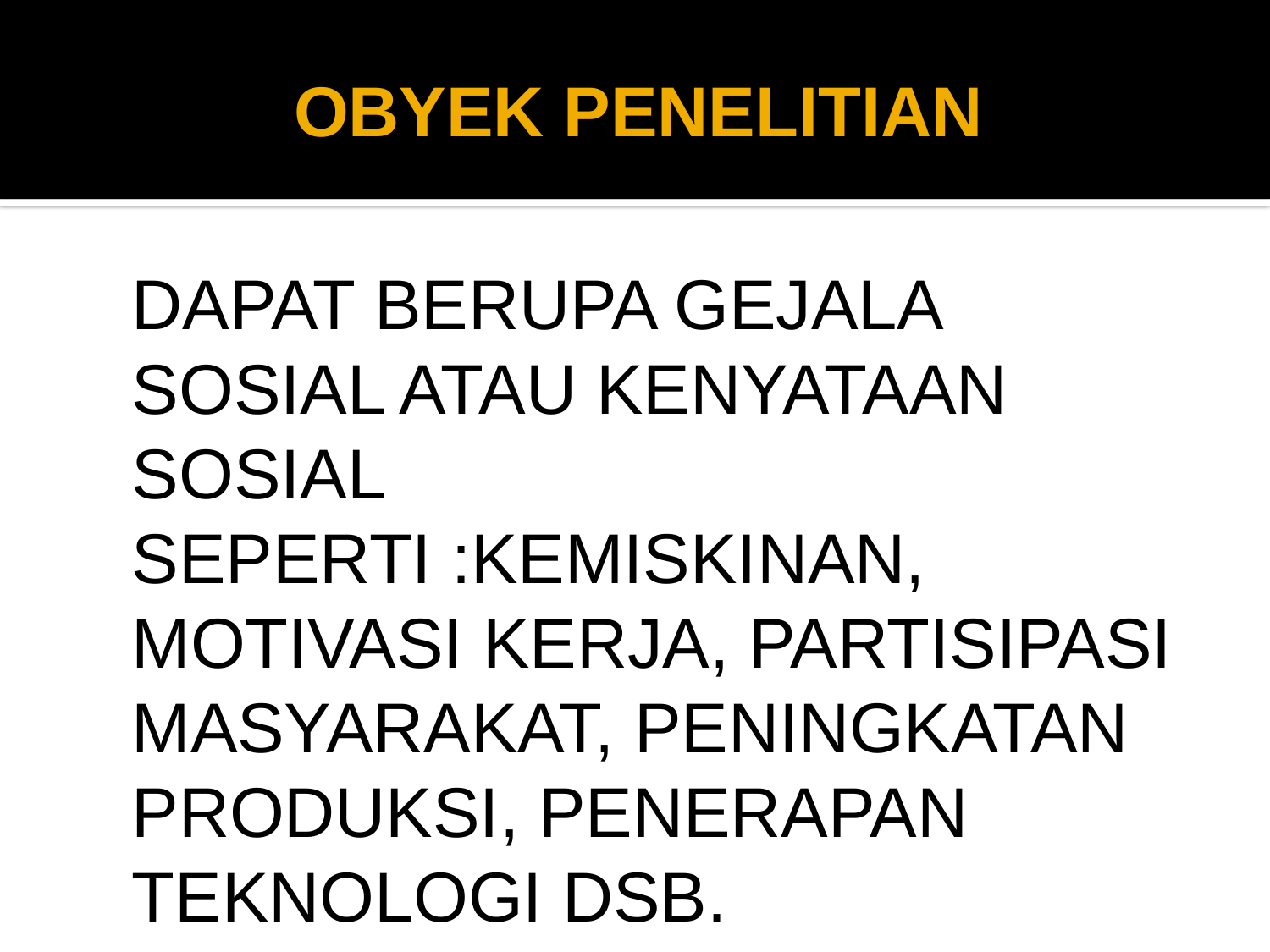

# OBYEK PENELITIAN
	DAPAT BERUPA GEJALA SOSIAL ATAU KENYATAAN SOSIAL SEPERTI :KEMISKINAN, MOTIVASI KERJA, PARTISIPASI MASYARAKAT, PENINGKATAN PRODUKSI, PENERAPAN TEKNOLOGI DSB.